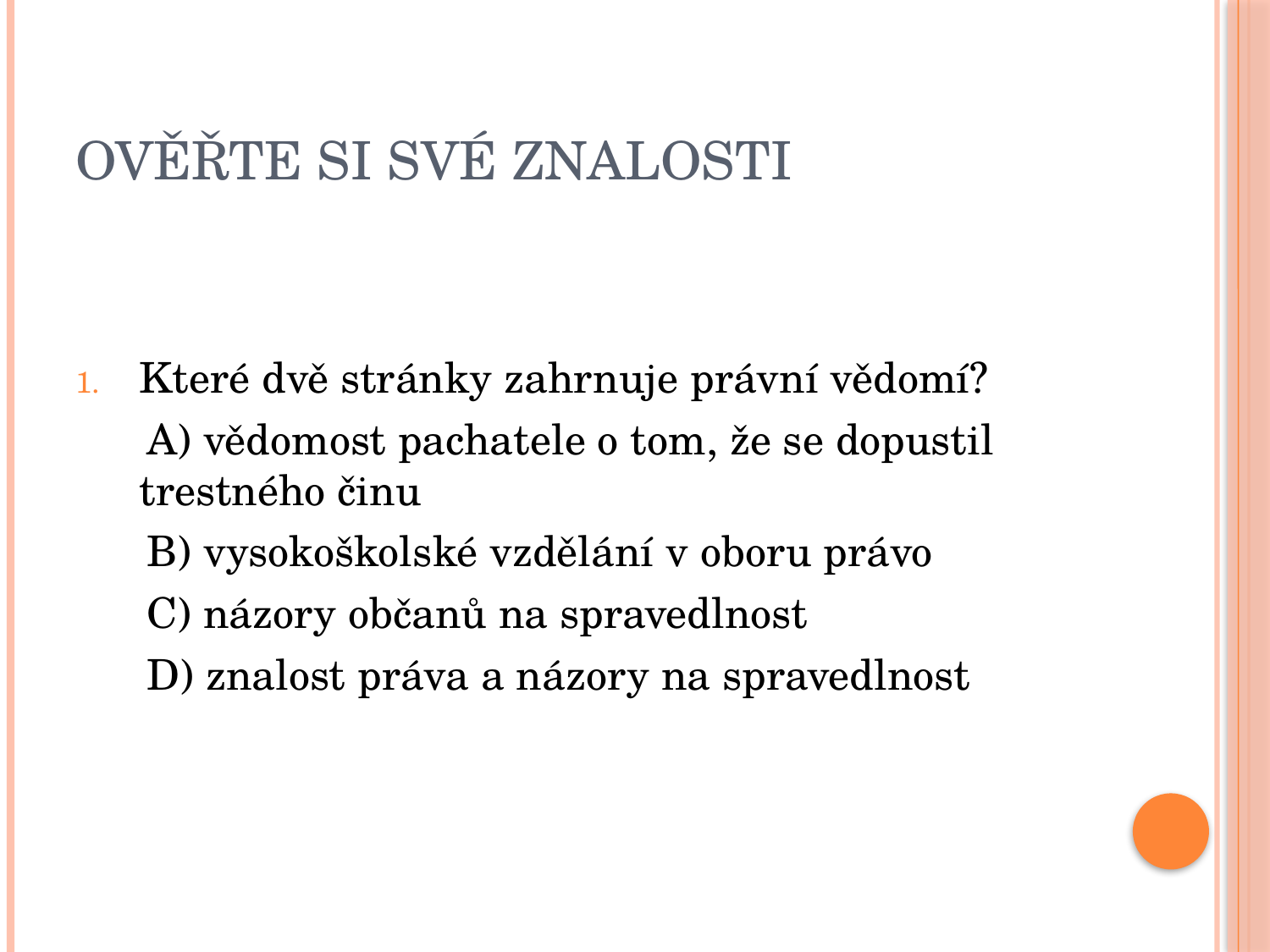

# Ověřte si své znalosti

Které dvě stránky zahrnuje právní vědomí?
      A) vědomost pachatele o tom, že se dopustil trestného činu
      B) vysokoškolské vzdělání v oboru právo
      C) názory občanů na spravedlnost
      D) znalost práva a názory na spravedlnost